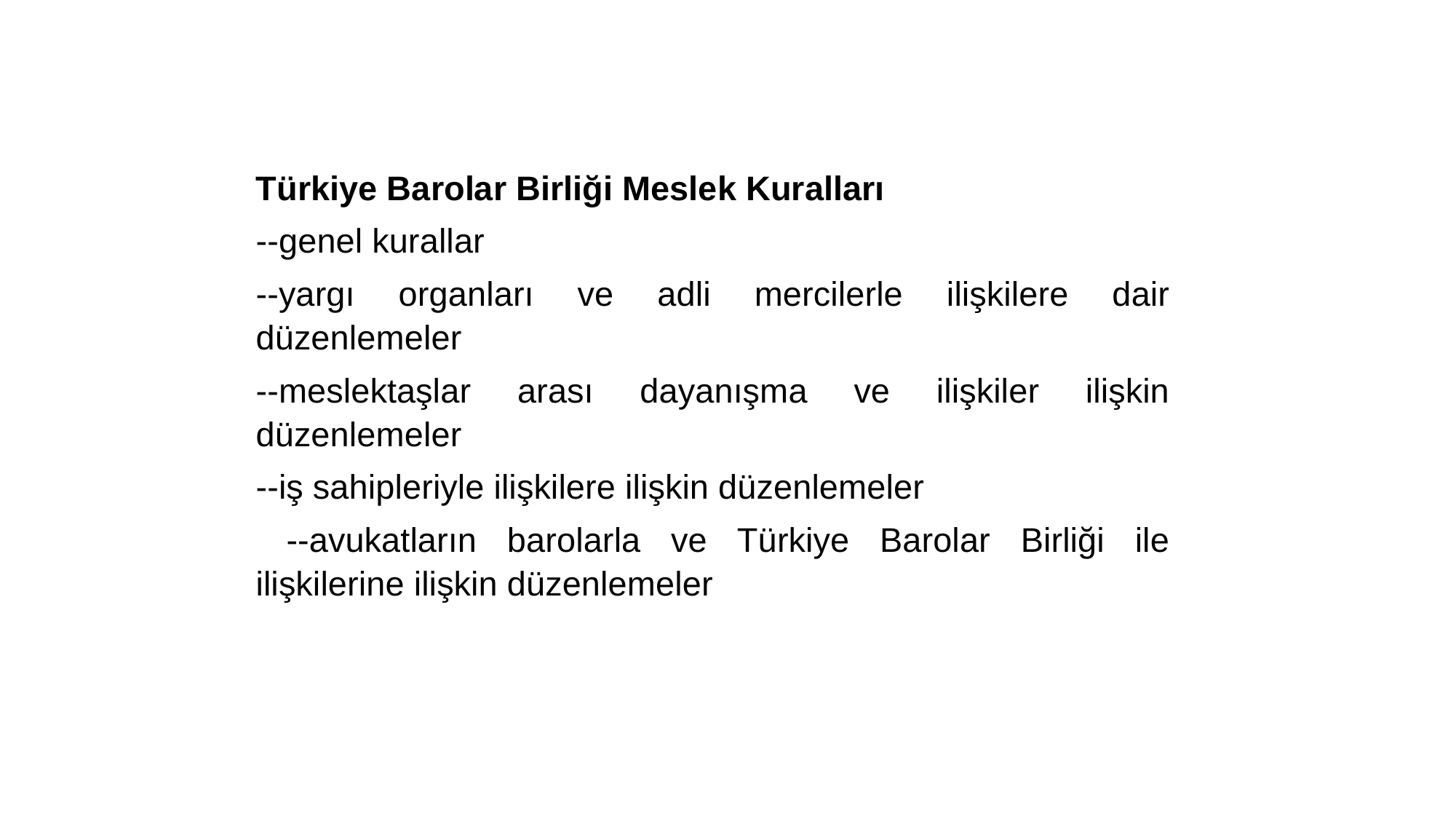

Türkiye Barolar Birliği Meslek Kuralları
--genel kurallar
--yargı organları ve adli mercilerle ilişkilere dair düzenlemeler
--meslektaşlar arası dayanışma ve ilişkiler ilişkin düzenlemeler
--iş sahipleriyle ilişkilere ilişkin düzenlemeler
 --avukatların barolarla ve Türkiye Barolar Birliği ile ilişkilerine ilişkin düzenlemeler